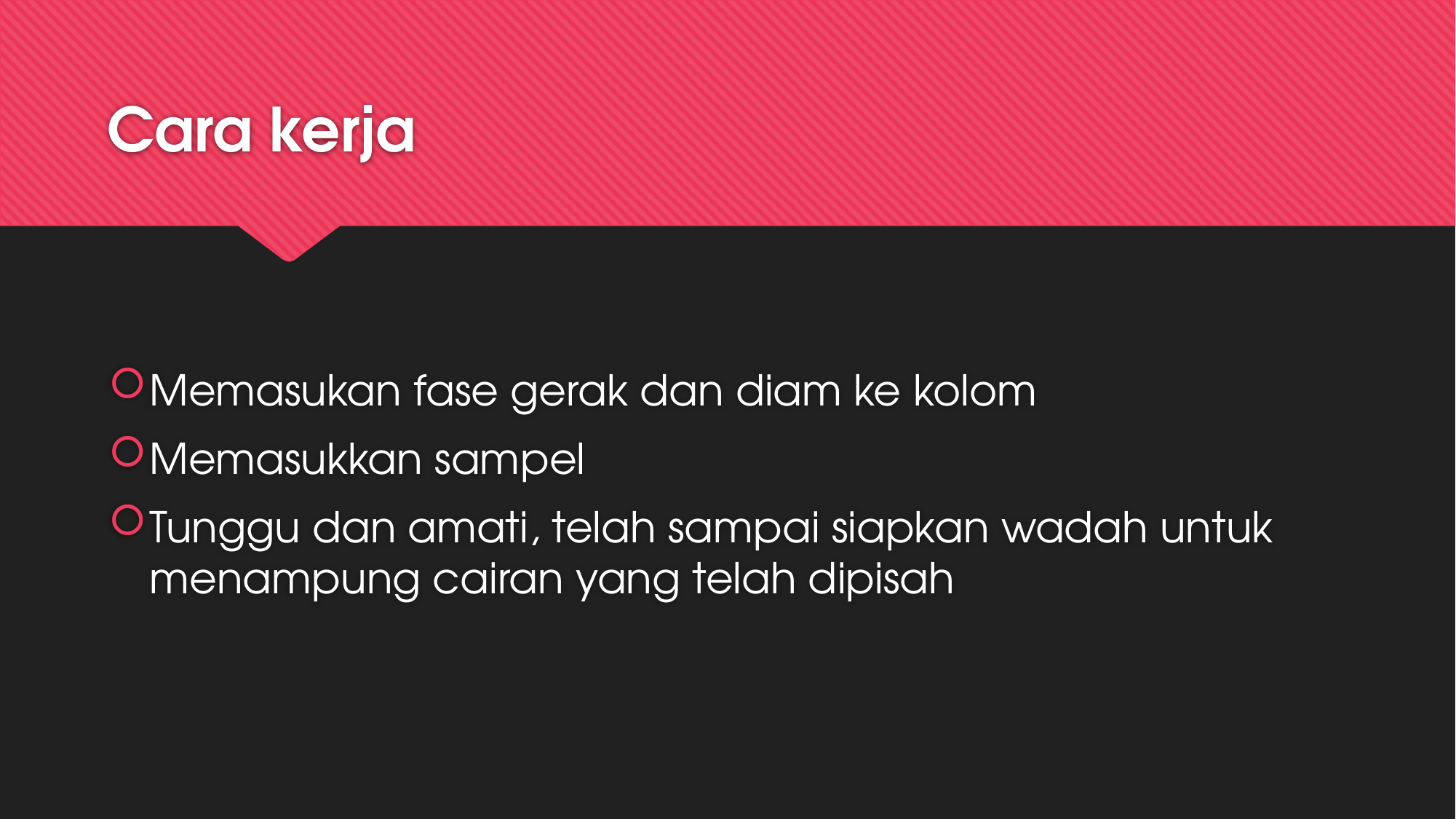

# Cara kerja
Memasukan fase gerak dan diam ke kolom
Memasukkan sampel
Tunggu dan amati, telah sampai siapkan wadah untuk menampung cairan yang telah dipisah